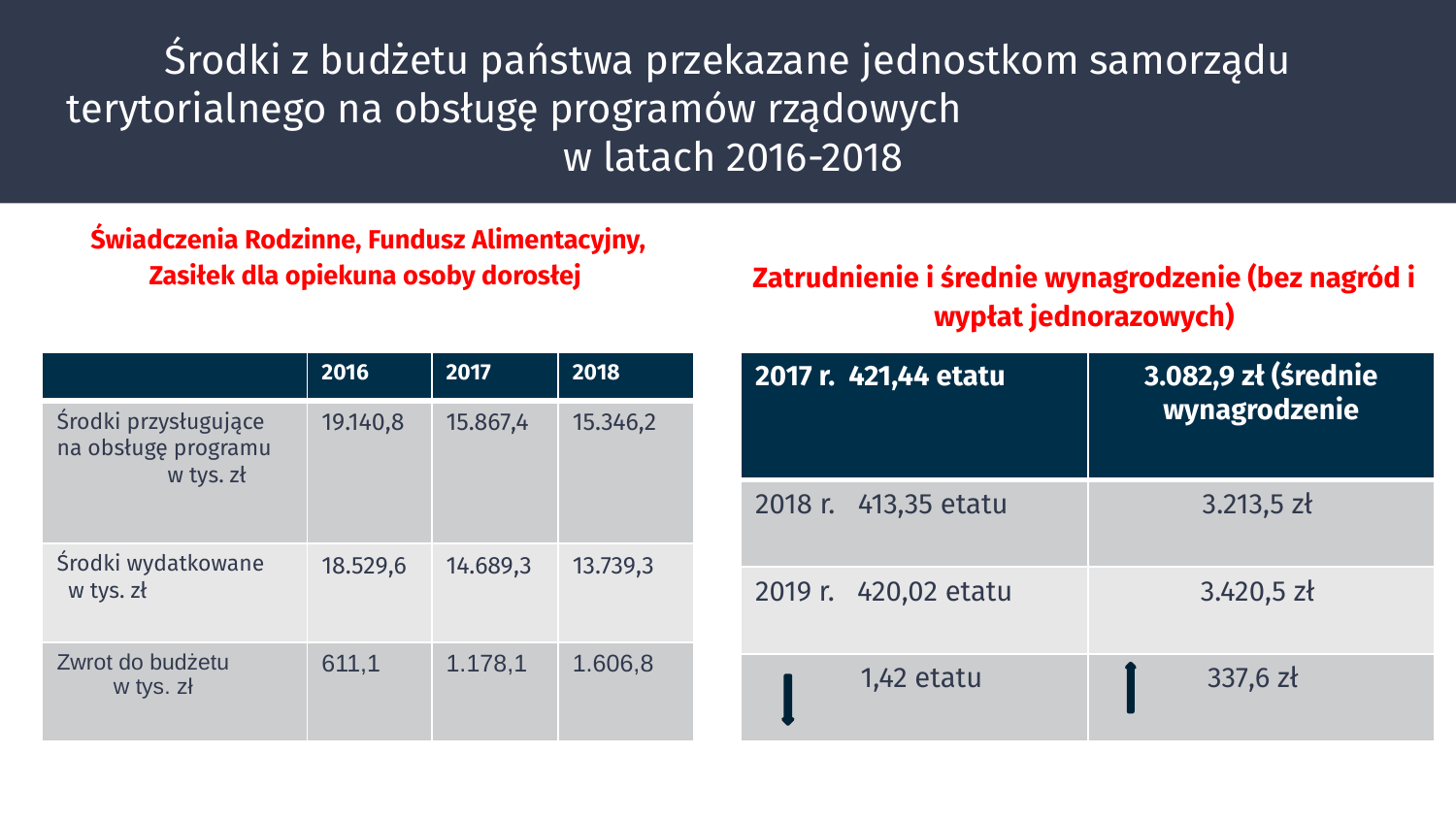

# Środki z budżetu państwa przekazane jednostkom samorządu terytorialnego na obsługę programów rządowych                                          w latach 2016-2018
Świadczenia Rodzinne, Fundusz Alimentacyjny, Zasiłek dla opiekuna osoby dorosłej

Zatrudnienie i średnie wynagrodzenie (bez nagród i wypłat jednorazowych)

|  | 2016 | 2017 | 2018 |
| --- | --- | --- | --- |
| Środki przysługujące na obsługę programu w tys. zł | 19.140,8 | 15.867,4 | 15.346,2 |
| Środki wydatkowane w tys. zł | 18.529,6 | 14.689,3 | 13.739,3 |
| Zwrot do budżetu w tys. zł | 611,1 | 1.178,1 | 1.606,8 |
| 2017 r. 421,44 etatu | 3.082,9 zł (średnie wynagrodzenie |
| --- | --- |
| 2018 r. 413,35 etatu | 3.213,5 zł |
| 2019 r. 420,02 etatu | 3.420,5 zł |
| 1,42 etatu | 337,6 zł |